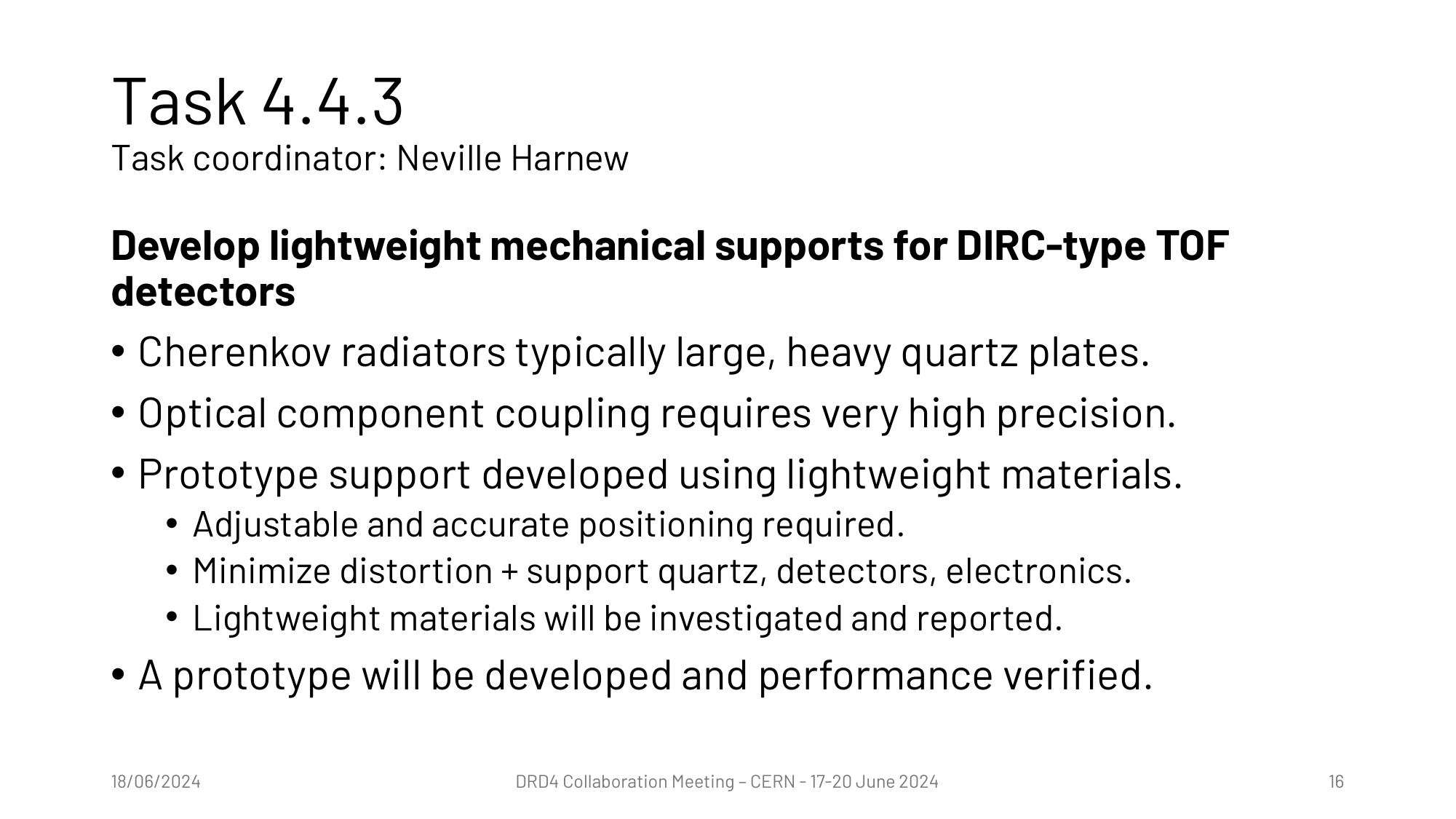

# Task 4.4.3 Task coordinator: Neville Harnew
Develop lightweight mechanical supports for DIRC-type TOF detectors
Cherenkov radiators typically large, heavy quartz plates.
Optical component coupling requires very high precision.
Prototype support developed using lightweight materials.
Adjustable and accurate positioning required.
Minimize distortion + support quartz, detectors, electronics.
Lightweight materials will be investigated and reported.
A prototype will be developed and performance verified.

18/06/2024
DRD4 Collaboration Meeting – CERN - 17-20 June 2024
16